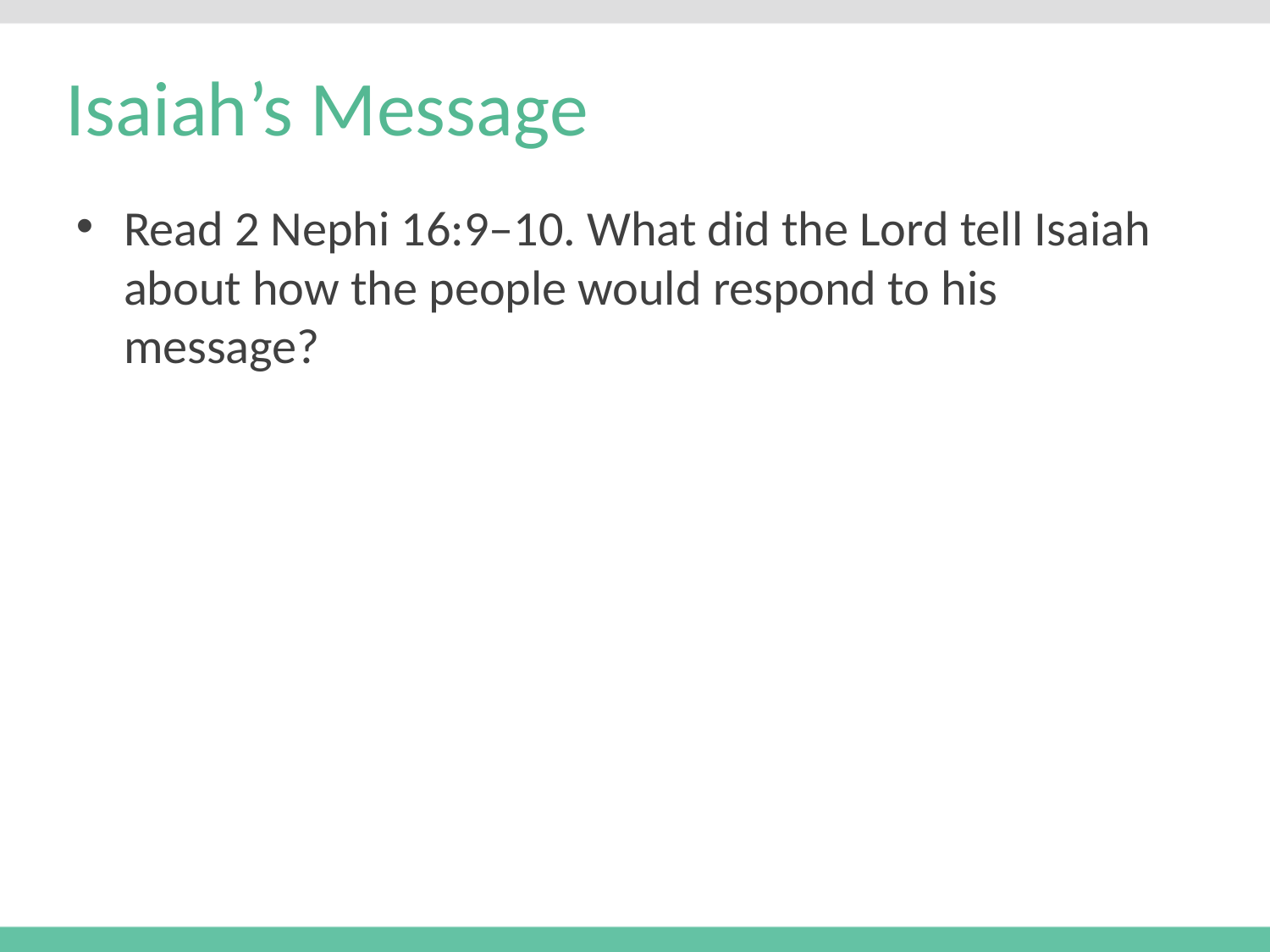

# Isaiah’s Message
Read 2 Nephi 16:9–10. What did the Lord tell Isaiah about how the people would respond to his message?